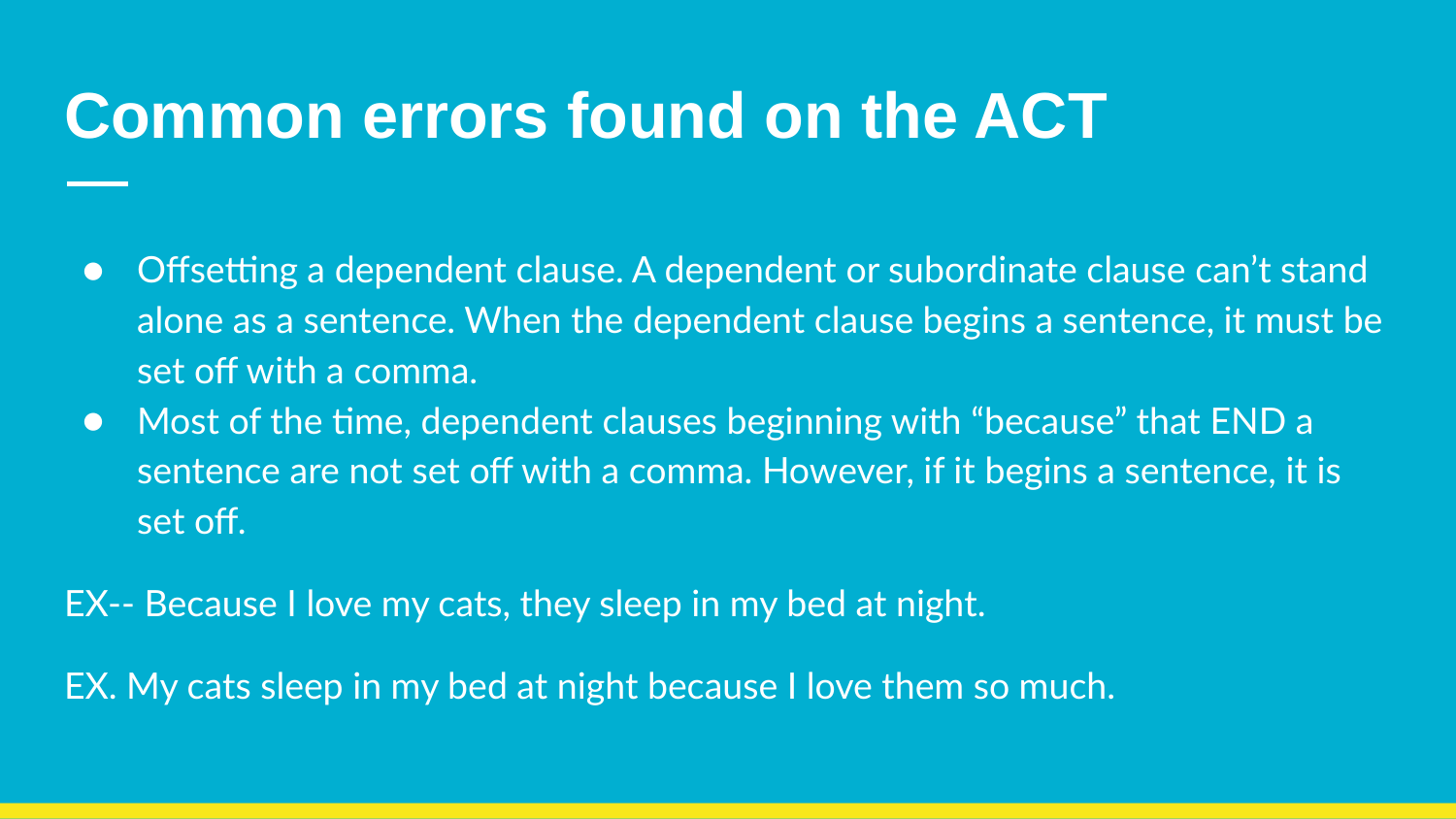

# Common errors found on the ACT
Offsetting a dependent clause. A dependent or subordinate clause can’t stand alone as a sentence. When the dependent clause begins a sentence, it must be set off with a comma.
Most of the time, dependent clauses beginning with “because” that END a sentence are not set off with a comma. However, if it begins a sentence, it is set off.
EX-- Because I love my cats, they sleep in my bed at night.
EX. My cats sleep in my bed at night because I love them so much.